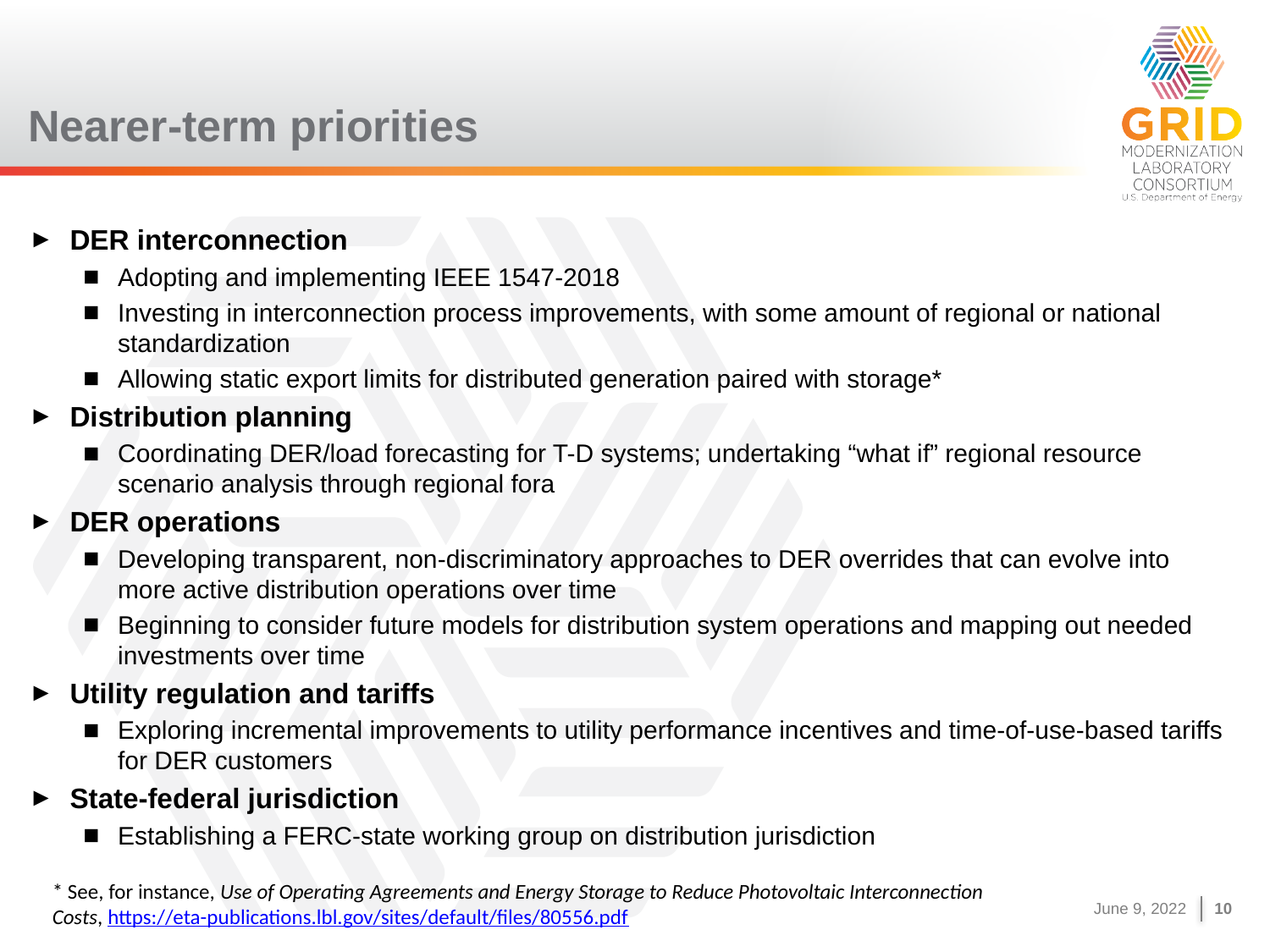

# Nearer-term priorities
DER interconnection
Adopting and implementing IEEE 1547-2018
Investing in interconnection process improvements, with some amount of regional or national standardization
Allowing static export limits for distributed generation paired with storage*
Distribution planning
Coordinating DER/load forecasting for T-D systems; undertaking “what if” regional resource scenario analysis through regional fora
DER operations
Developing transparent, non-discriminatory approaches to DER overrides that can evolve into more active distribution operations over time
Beginning to consider future models for distribution system operations and mapping out needed investments over time
Utility regulation and tariffs
Exploring incremental improvements to utility performance incentives and time-of-use-based tariffs for DER customers
State-federal jurisdiction
Establishing a FERC-state working group on distribution jurisdiction

* See, for instance, Use of Operating Agreements and Energy Storage to Reduce Photovoltaic Interconnection Costs, https://eta-publications.lbl.gov/sites/default/files/80556.pdf